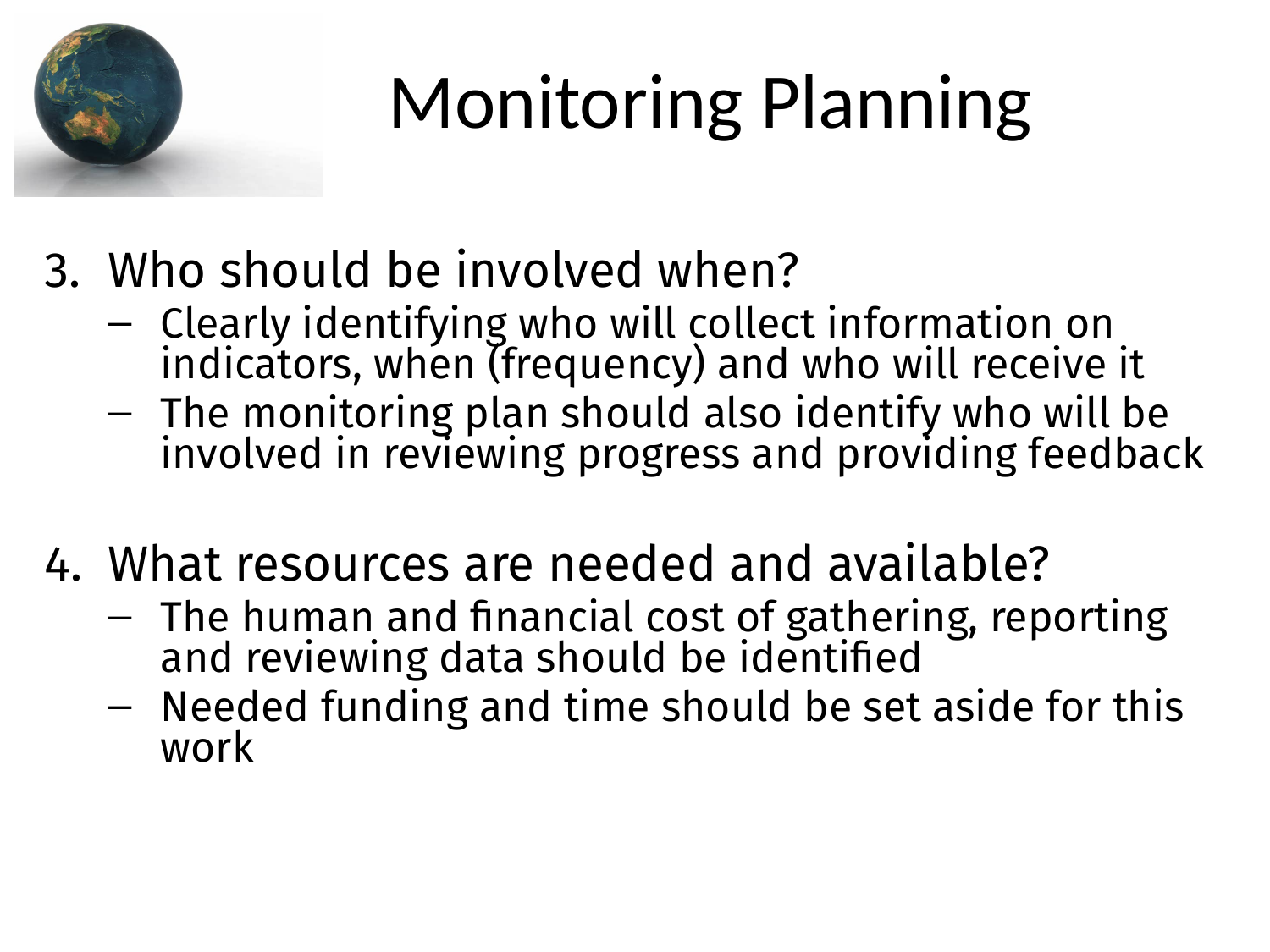

# Monitoring Planning
Who should be involved when?
Clearly identifying who will collect information on indicators, when (frequency) and who will receive it
The monitoring plan should also identify who will be involved in reviewing progress and providing feedback

What resources are needed and available?
The human and financial cost of gathering, reporting and reviewing data should be identified
Needed funding and time should be set aside for this work

9